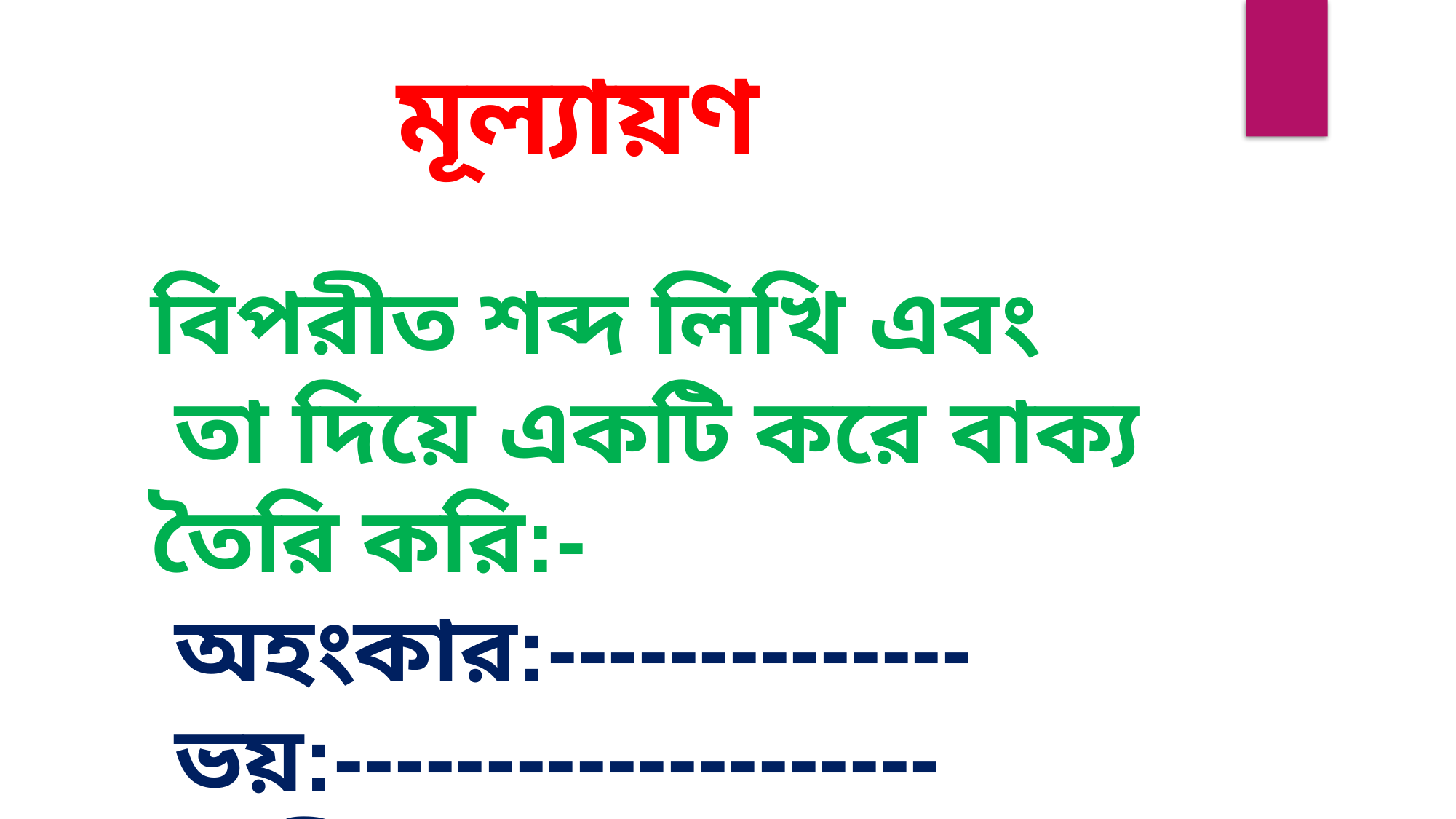

মূল্যায়ণ
বিপরীত শব্দ লিখি এবং
 তা দিয়ে একটি করে বাক্য তৈরি করি:-
 অহংকার:--------------
 ভয়:--------------------
 স্বাধীন:-----------------